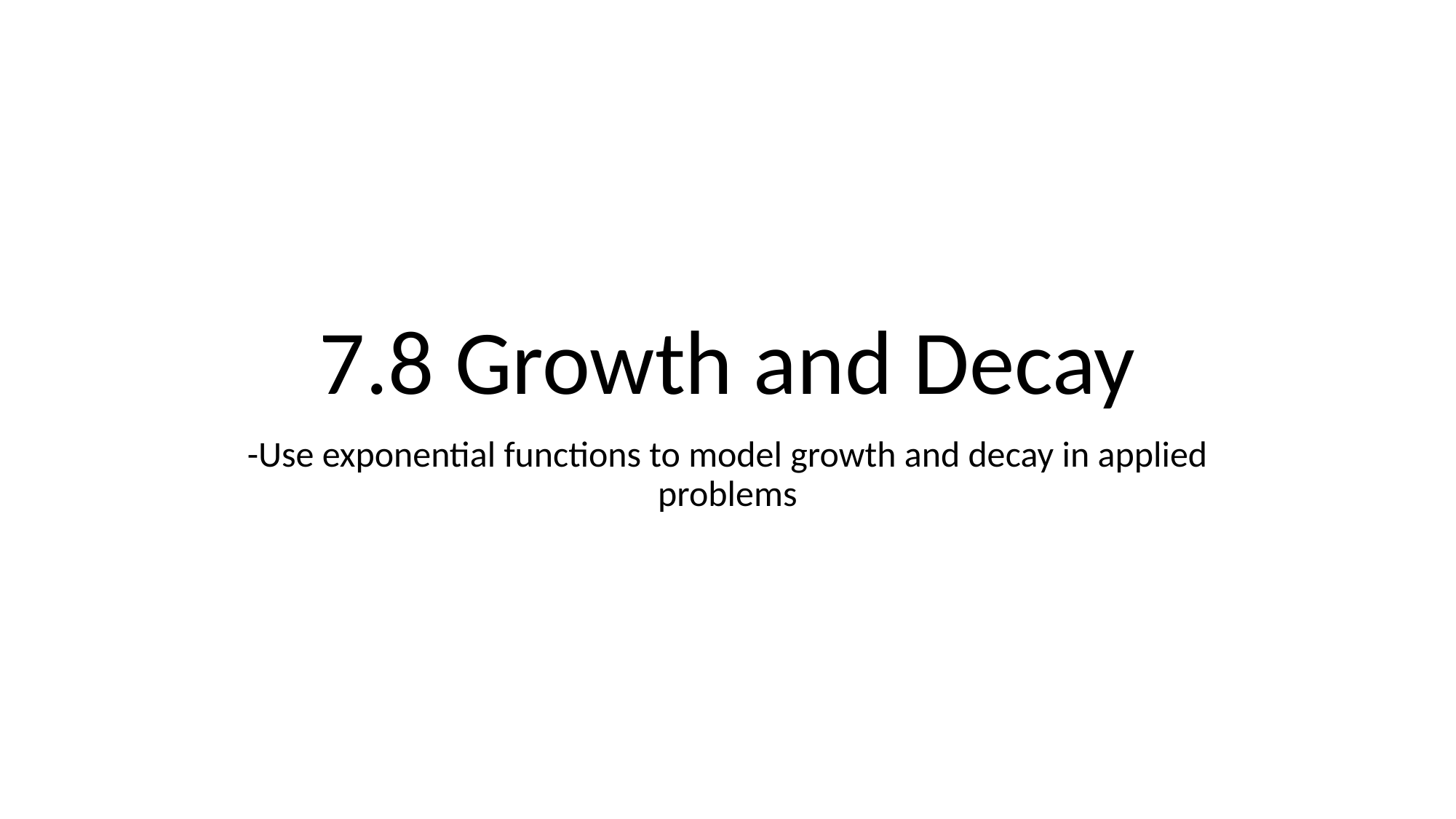

# 7.8 Growth and Decay
-Use exponential functions to model growth and decay in applied problems